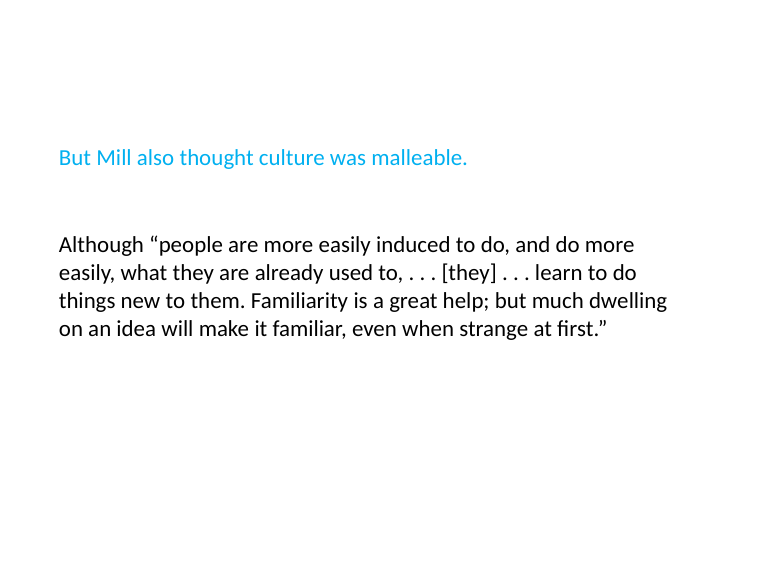

# But Mill also thought culture was malleable.
Although “people are more easily induced to do, and do more  easily, what they are already used to, . . . [they] . . . learn to do  things new to them. Familiarity is a great help; but much dwelling  on an idea will make it familiar, even when strange at first.”